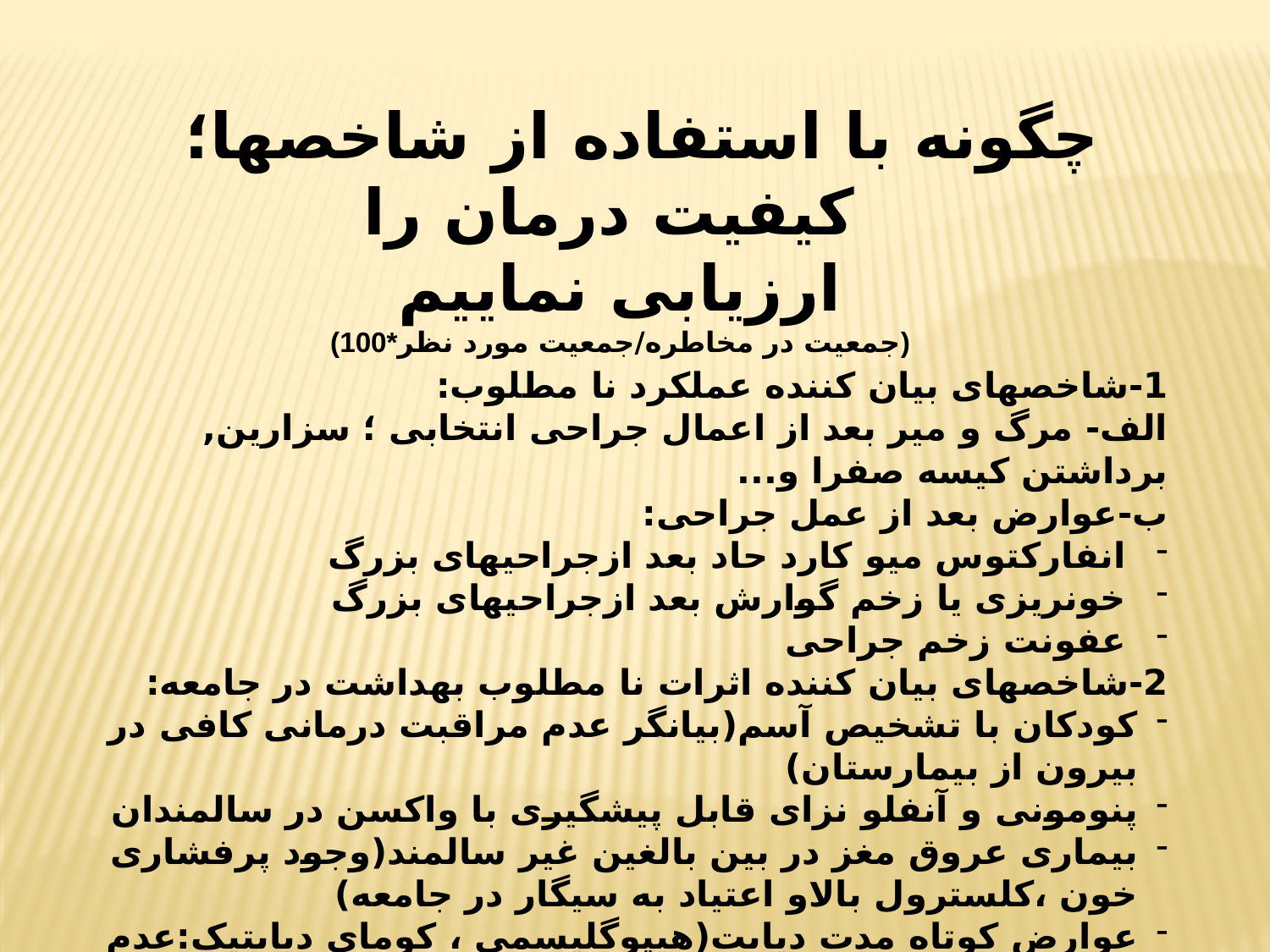

چگونه با استفاده از شاخصها؛ کیفیت درمان را
ارزیابی نماییم
(100*جمعیت در مخاطره/جمعیت مورد نظر)
1-شاخصهای بیان کننده عملکرد نا مطلوب:
الف- مرگ و میر بعد از اعمال جراحی انتخابی ؛ سزارین, برداشتن کیسه صفرا و...
ب-عوارض بعد از عمل جراحی:
 انفارکتوس میو کارد حاد بعد ازجراحیهای بزرگ
 خونریزی یا زخم گوارش بعد ازجراحیهای بزرگ
 عفونت زخم جراحی
2-شاخصهای بیان کننده اثرات نا مطلوب بهداشت در جامعه:
کودکان با تشخیص آسم(بیانگر عدم مراقبت درمانی کافی در بیرون از بیمارستان)
پنومونی و آنفلو نزای قابل پیشگیری با واکسن در سالمندان
بیماری عروق مغز در بین بالغین غیر سالمند(وجود پرفشاری خون ،کلسترول بالاو اعتیاد به سیگار در جامعه)
عوارض کوتاه مدت دیابت(هیپوگلیسمی ، کومای دیابتیک:عدم آموزش به بیماران و پایش مناسب درمانی)
آپاندیس پرفوره(مراجعه دیر هنگام  و گاهی تشخیص دیر هنگام)